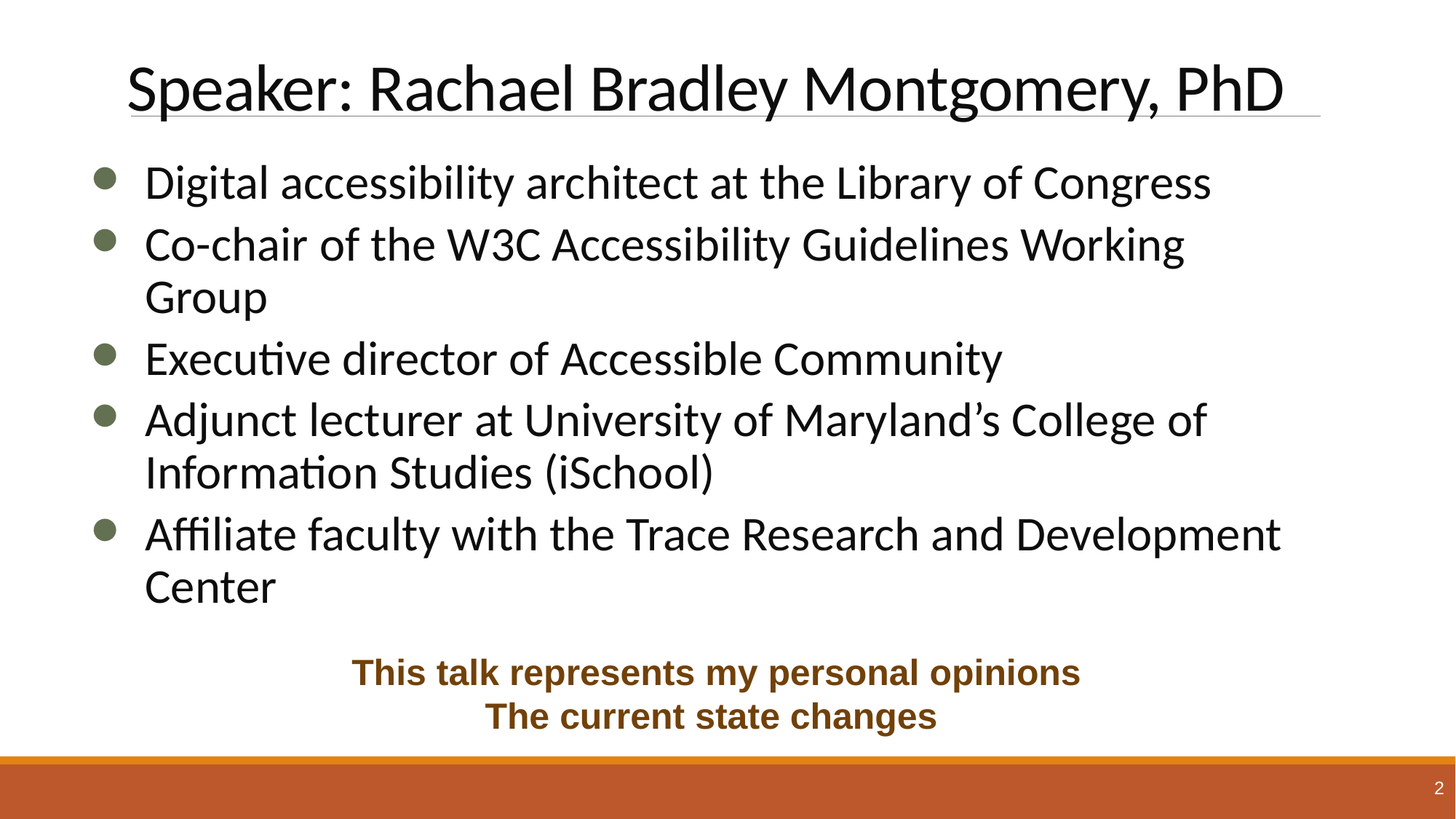

# Speaker: Rachael Bradley Montgomery, PhD
Digital accessibility architect at the Library of Congress
Co-chair of the W3C Accessibility Guidelines Working Group
Executive director of Accessible Community
Adjunct lecturer at University of Maryland’s College of Information Studies (iSchool)
Affiliate faculty with the Trace Research and Development Center
This talk represents my personal opinions
The current state changes
2